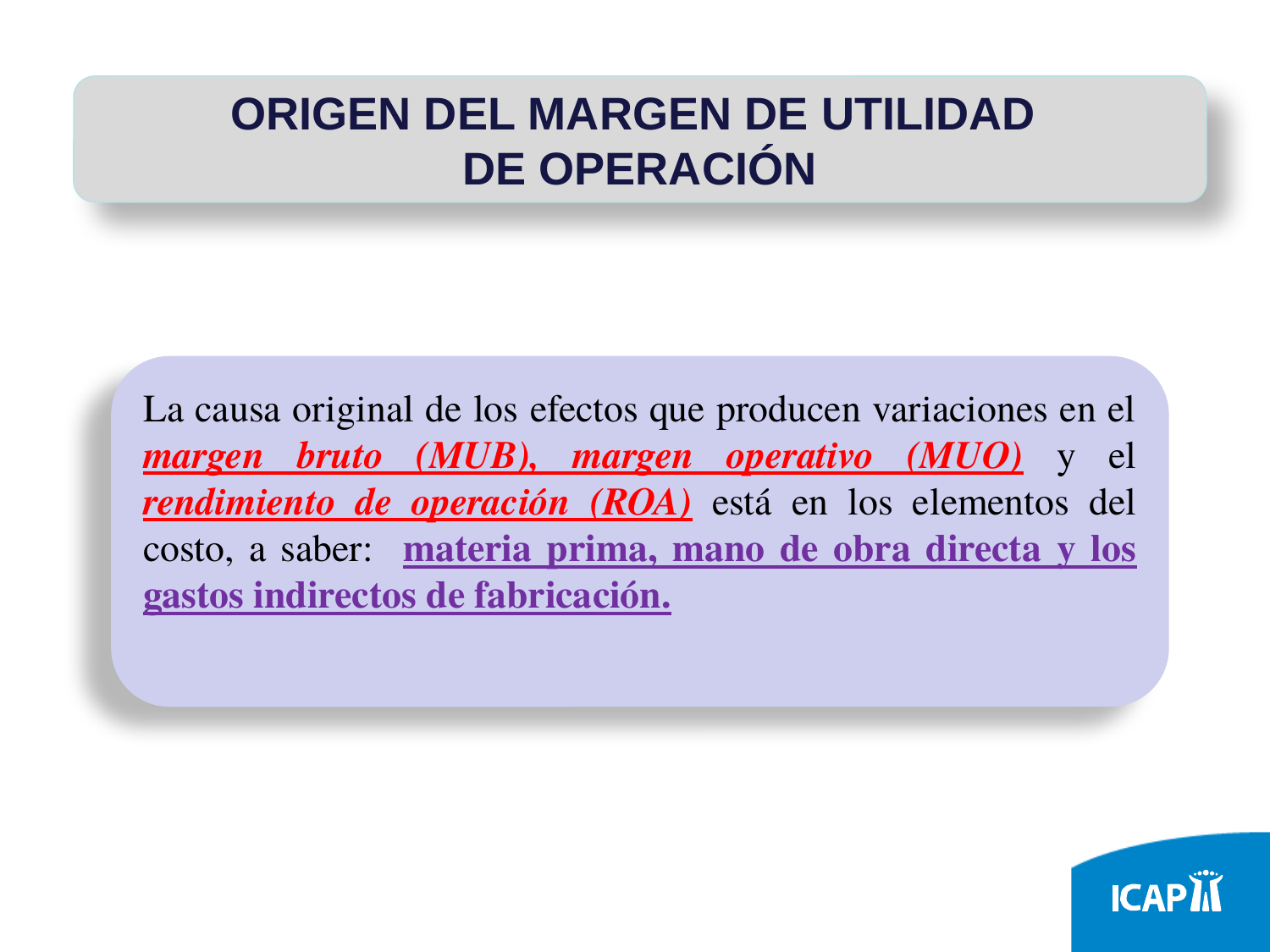

ORIGEN DEL MARGEN DE UTILIDAD
DE OPERACIÓN
La causa original de los efectos que producen variaciones en el margen bruto (MUB), margen operativo (MUO) y el rendimiento de operación (ROA) está en los elementos del costo, a saber:  materia prima, mano de obra directa y los gastos indirectos de fabricación.